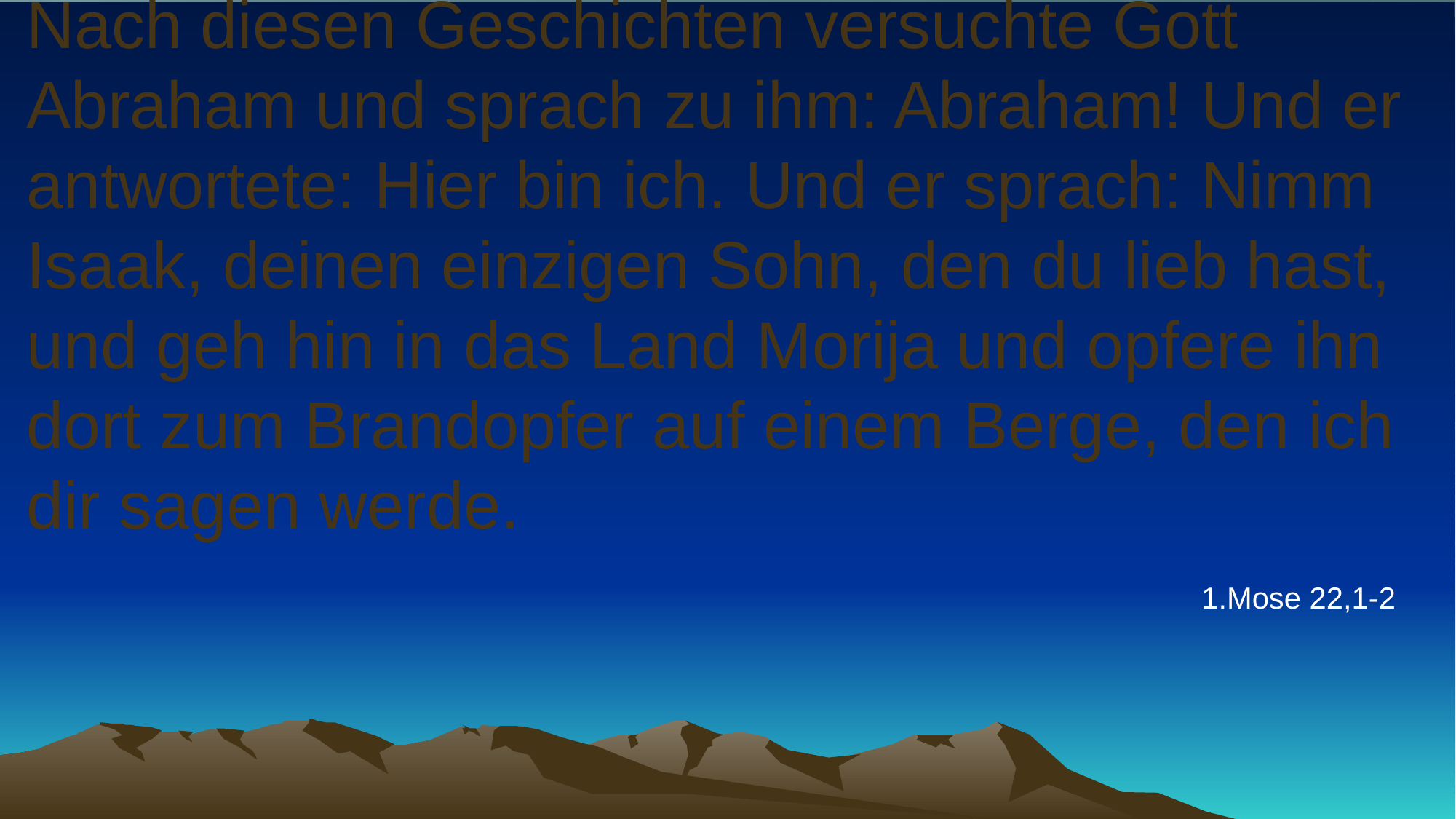

# Nach diesen Geschichten versuchte Gott Abraham und sprach zu ihm: Abraham! Und er antwortete: Hier bin ich. Und er sprach: Nimm Isaak, deinen einzigen Sohn, den du lieb hast, und geh hin in das Land Morija und opfere ihn dort zum Brandopfer auf einem Berge, den ich dir sagen werde.
1.Mose 22,1-2